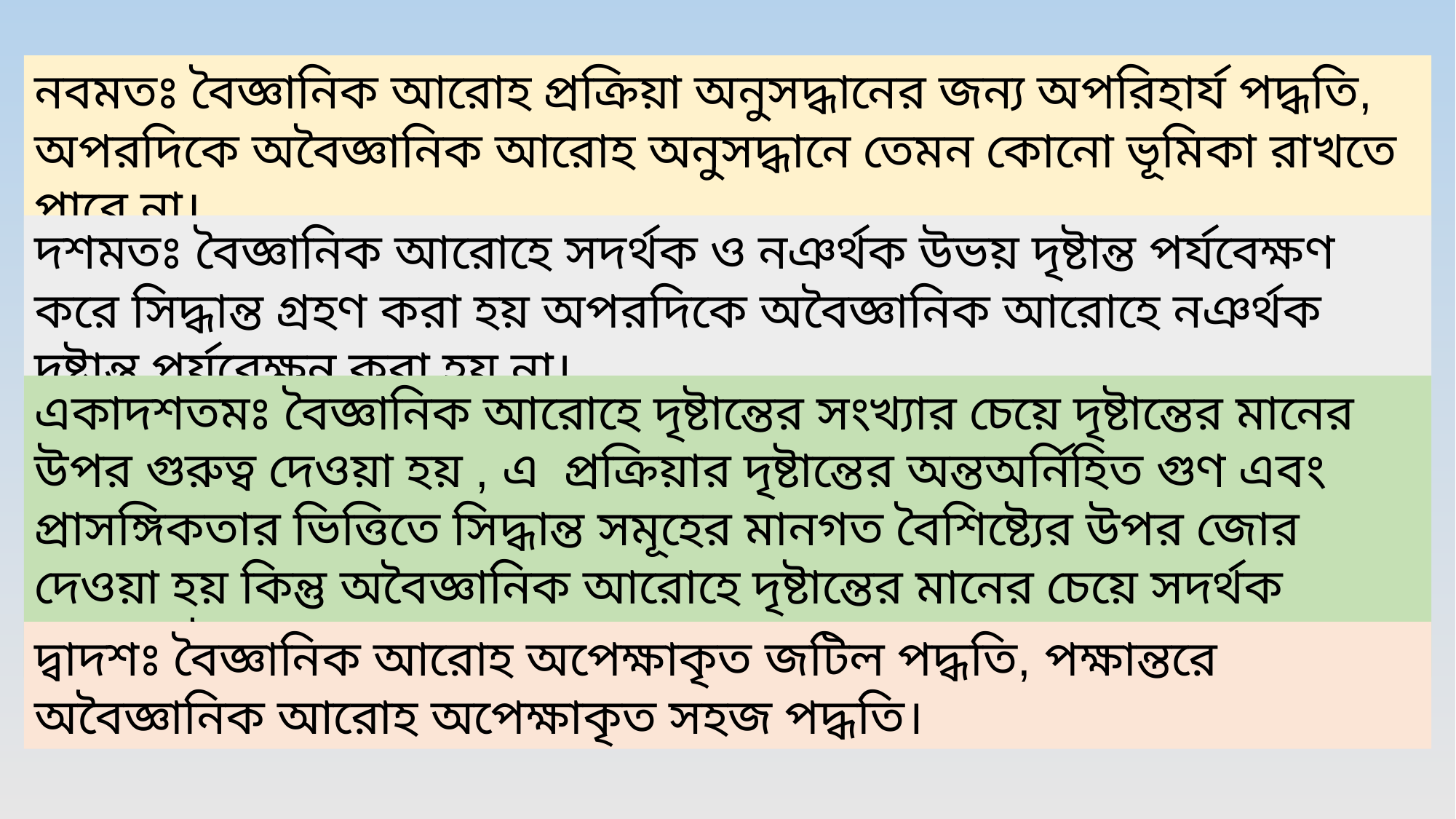

নবমতঃ বৈজ্ঞানিক আরোহ প্রক্রিয়া অনুসদ্ধানের জন্য অপরিহার্য পদ্ধতি, অপরদিকে অবৈজ্ঞানিক আরোহ অনুসদ্ধানে তেমন কোনো ভূমিকা রাখতে পারে না।
দশমতঃ বৈজ্ঞানিক আরোহে সদর্থক ও নঞর্থক উভয় দৃষ্টান্ত পর্যবেক্ষণ করে সিদ্ধান্ত গ্রহণ করা হয় অপরদিকে অবৈজ্ঞানিক আরোহে নঞর্থক দৃষ্টান্ত পর্যবেক্ষন করা হয় না।
একাদশতমঃ বৈজ্ঞানিক আরোহে দৃষ্টান্তের সংখ্যার চেয়ে দৃষ্টান্তের মানের উপর গুরুত্ব দেওয়া হয় , এ  প্রক্রিয়ার দৃষ্টান্তের অন্তঅর্নিহিত গুণ এবং প্রাসঙ্গিকতার ভিত্তিতে সিদ্ধান্ত সমূহের মানগত বৈশিষ্ট্যের উপর জোর দেওয়া হয় কিন্তু অবৈজ্ঞানিক আরোহে দৃষ্টান্তের মানের চেয়ে সদর্থক সংখ্যার উপর জোর দেওয়া হয়।
দ্বাদশঃ বৈজ্ঞানিক আরোহ অপেক্ষাকৃত জটিল পদ্ধতি, পক্ষান্তরে অবৈজ্ঞানিক আরোহ অপেক্ষাকৃত সহজ পদ্ধতি।